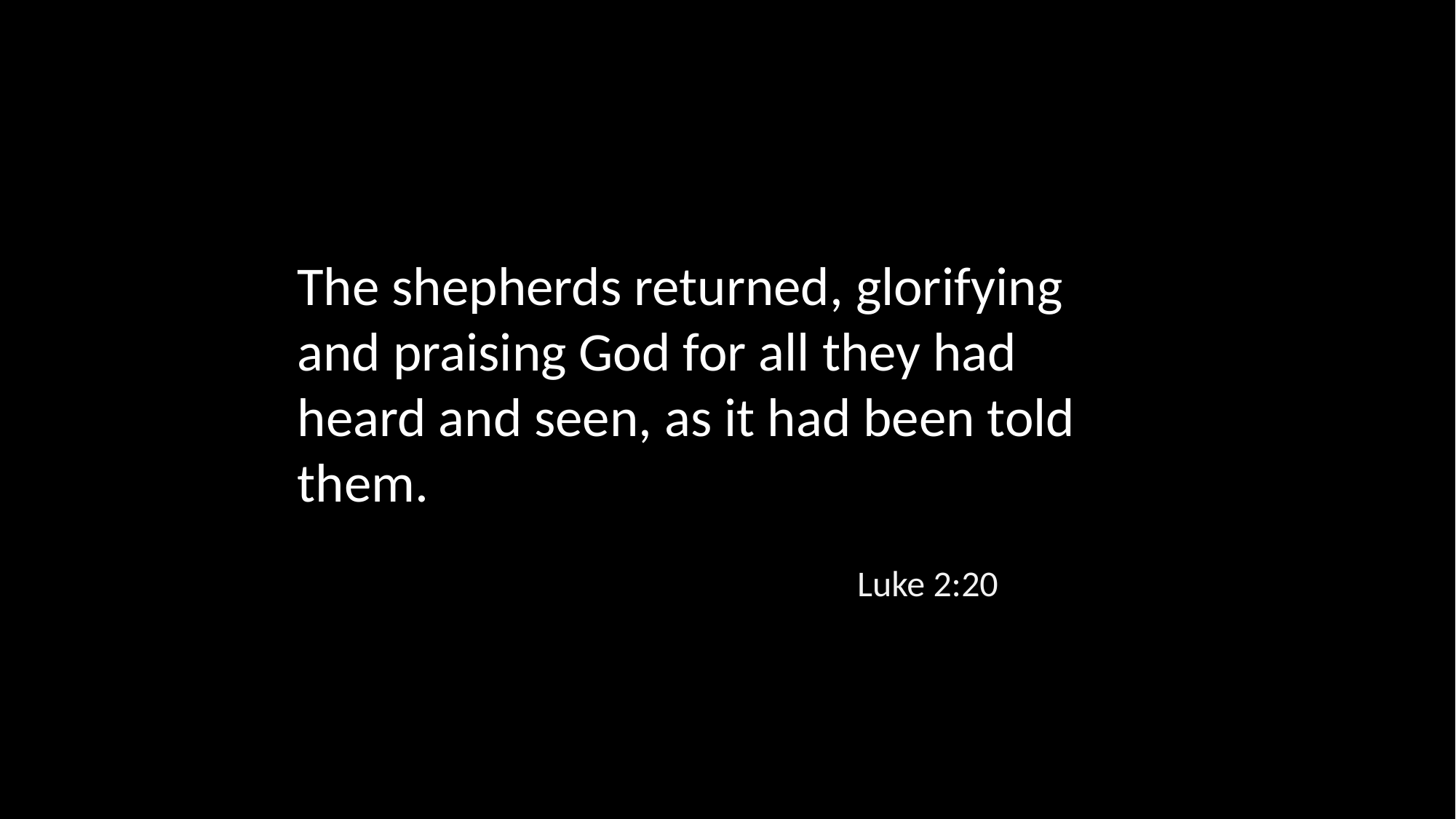

The shepherds returned, glorifying and praising God for all they had heard and seen, as it had been told them.
Luke 2:20